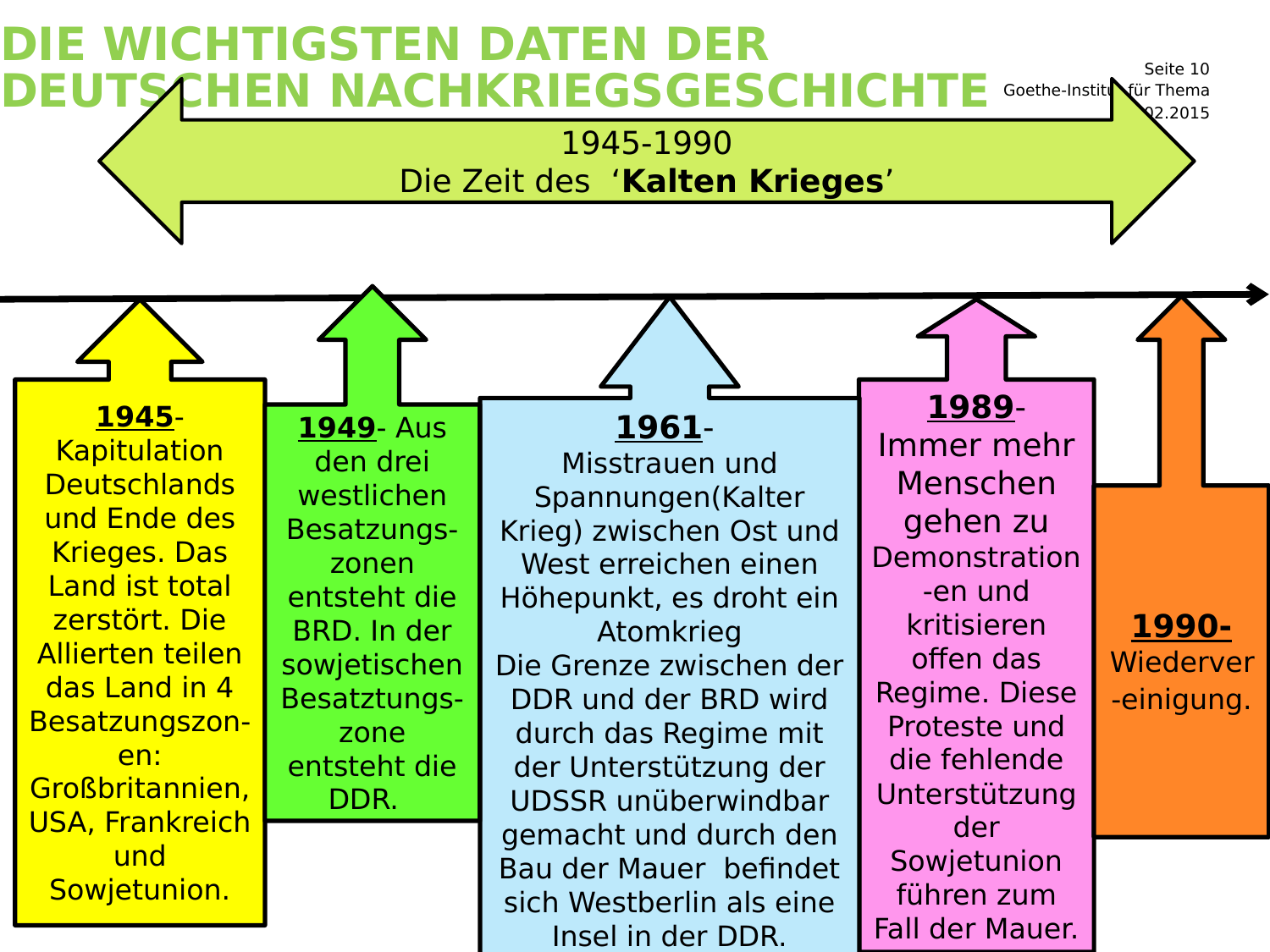

# Die wichtigsten daten der deutschen Nachkriegsgeschichte
1945-1990
Die Zeit des  ‘Kalten Krieges’
Goethe-Institut für Thema
05.02.2015
1949- Aus den drei westlichen Besatzungs-zonen entsteht die BRD. In der sowjetischen Besatztungs-zone entsteht die DDR.
1990- Wiederver-einigung.
1961-
Misstrauen und Spannungen(Kalter Krieg) zwischen Ost und West erreichen einen Höhepunkt, es droht ein Atomkrieg
Die Grenze zwischen der DDR und der BRD wird durch das Regime mit der Unterstützung der UDSSR unüberwindbar gemacht und durch den Bau der Mauer  befindet sich Westberlin als eine Insel in der DDR.
1945- Kapitulation Deutschlands und Ende des Krieges. Das Land ist total zerstört. Die Allierten teilen das Land in 4 Besatzungszon-en: Großbritannien, USA, Frankreich und Sowjetunion.
1989- Immer mehr Menschen gehen zu Demonstration-en und kritisieren offen das Regime. Diese Proteste und die fehlende Unterstützung der Sowjetunion führen zum Fall der Mauer.